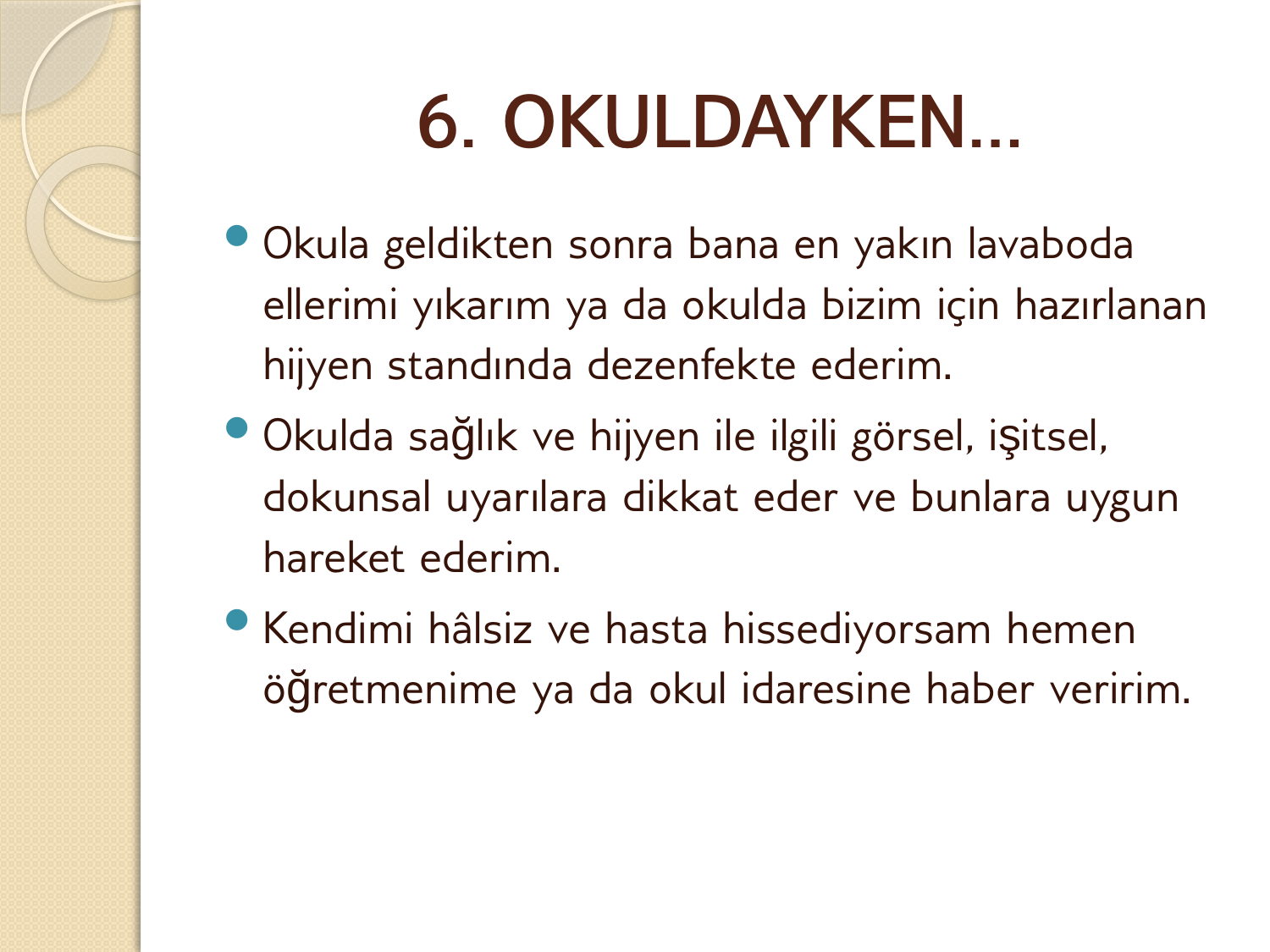

# 6. OKULDAYKEN…
Okula geldikten sonra bana en yakın lavaboda ellerimi yıkarım ya da okulda bizim için hazırlanan hijyen standında dezenfekte ederim.
Okulda sağlık ve hijyen ile ilgili görsel, işitsel, dokunsal uyarılara dikkat eder ve bunlara uygun hareket ederim.
Kendimi hâlsiz ve hasta hissediyorsam hemen öğretmenime ya da okul idaresine haber veririm.